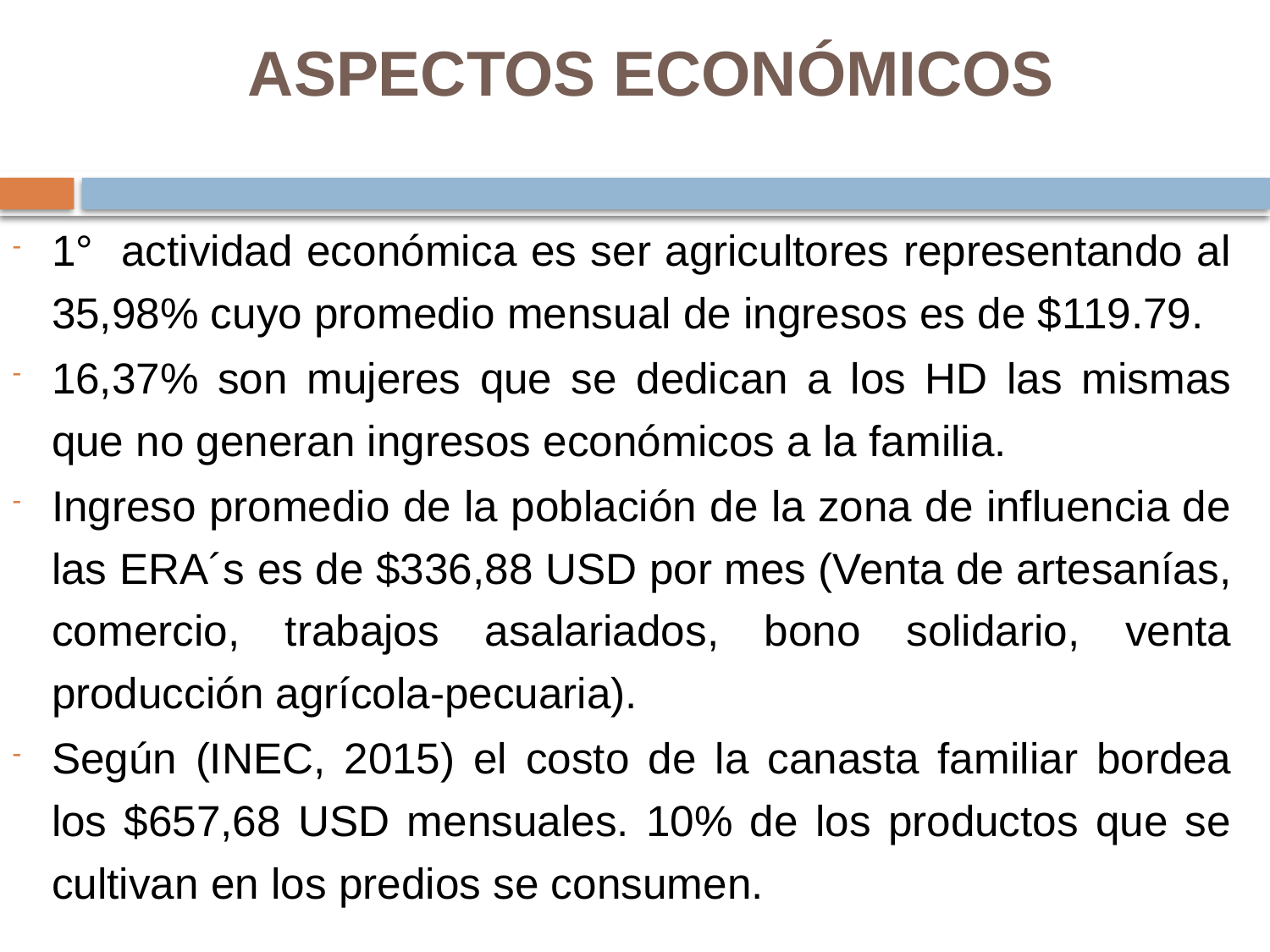

# ASPECTOS ECONÓMICOS
1°  actividad económica es ser agricultores representando al 35,98% cuyo promedio mensual de ingresos es de $119.79.
16,37% son mujeres que se dedican a los HD las mismas que no generan ingresos económicos a la familia.
Ingreso promedio de la población de la zona de influencia de las ERA´s es de $336,88 USD por mes (Venta de artesanías, comercio, trabajos asalariados, bono solidario, venta producción agrícola-pecuaria).
Según (INEC, 2015) el costo de la canasta familiar bordea los $657,68 USD mensuales. 10% de los productos que se cultivan en los predios se consumen.